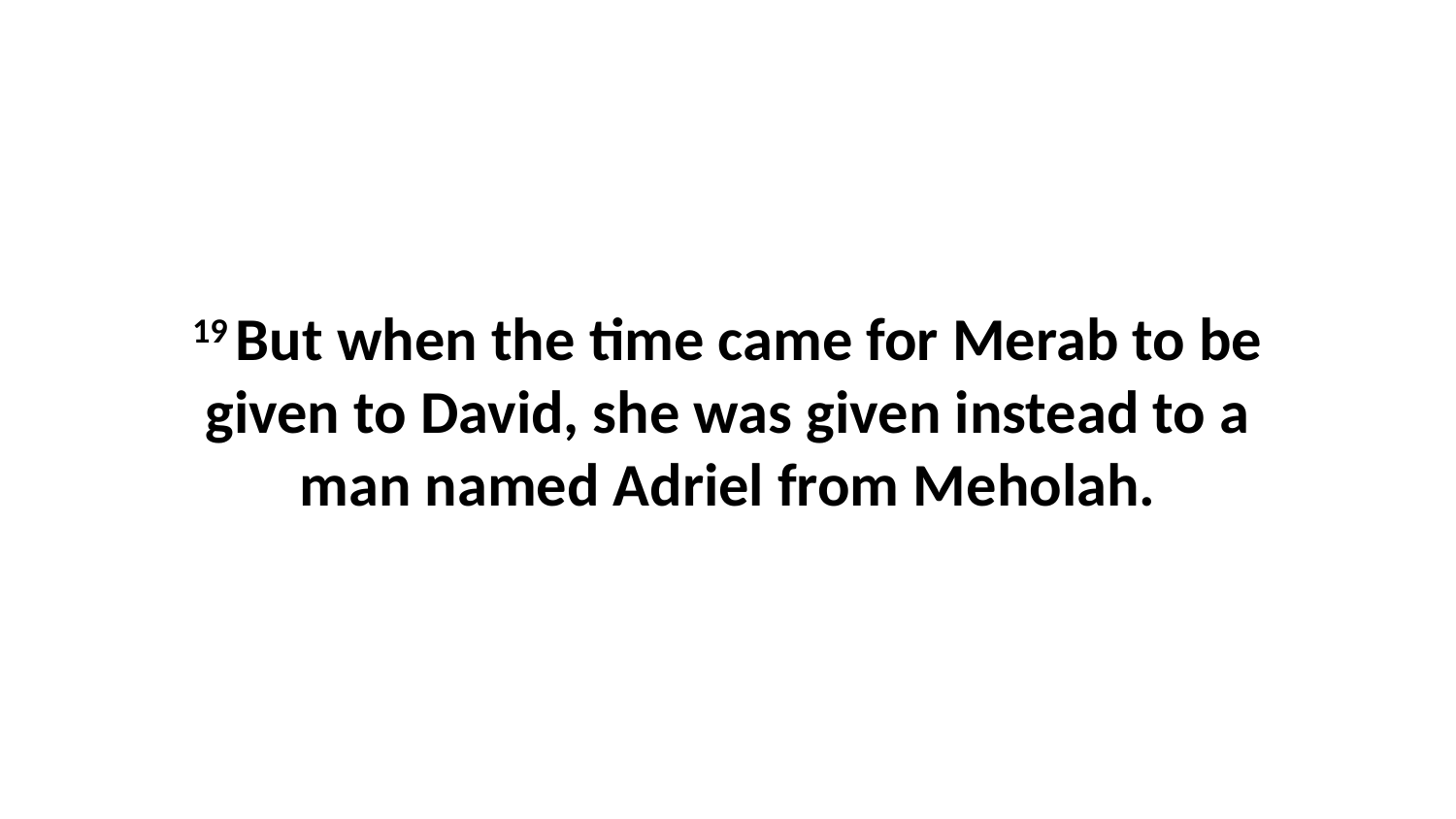

19 But when the time came for Merab to be given to David, she was given instead to a man named Adriel from Meholah.